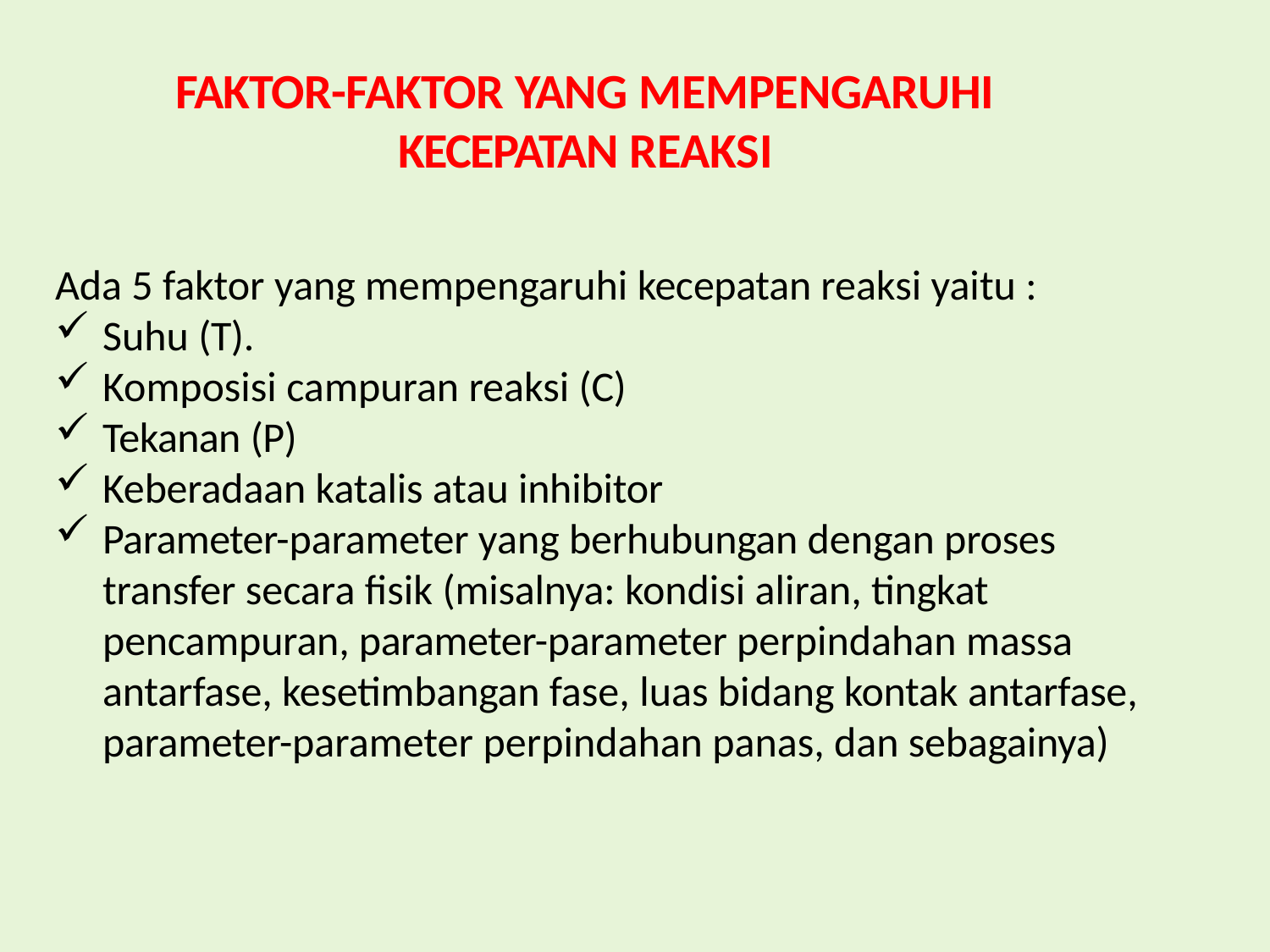

# FAKTOR-FAKTOR YANG MEMPENGARUHI KECEPATAN REAKSI
Ada 5 faktor yang mempengaruhi kecepatan reaksi yaitu :
Suhu (T).
Komposisi campuran reaksi (C)
Tekanan (P)
Keberadaan katalis atau inhibitor
Parameter-parameter yang berhubungan dengan proses transfer secara fisik (misalnya: kondisi aliran, tingkat pencampuran, parameter-parameter perpindahan massa antarfase, kesetimbangan fase, luas bidang kontak antarfase, parameter-parameter perpindahan panas, dan sebagainya)